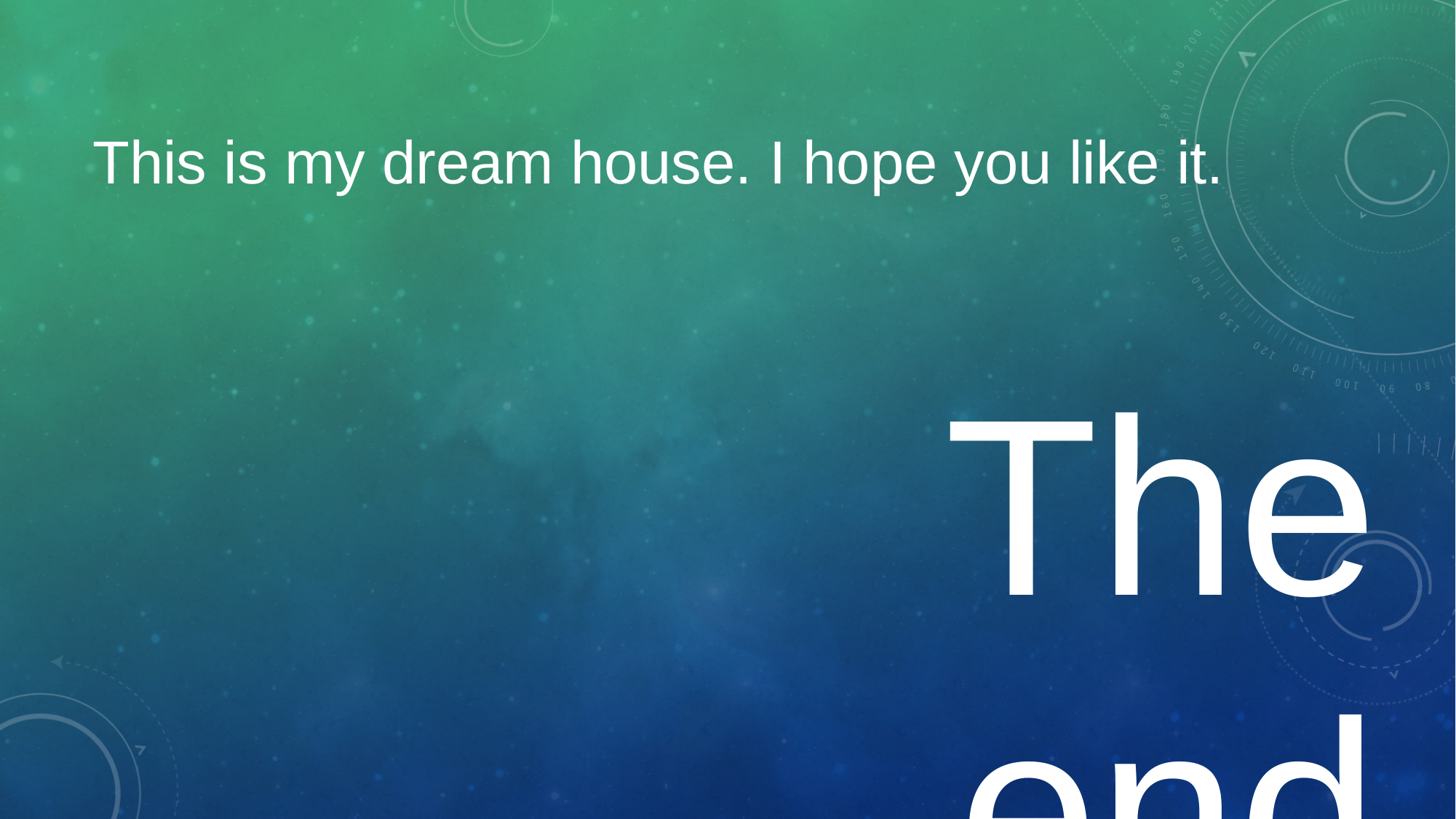

# This is my dream house. I hope you like it.
The end